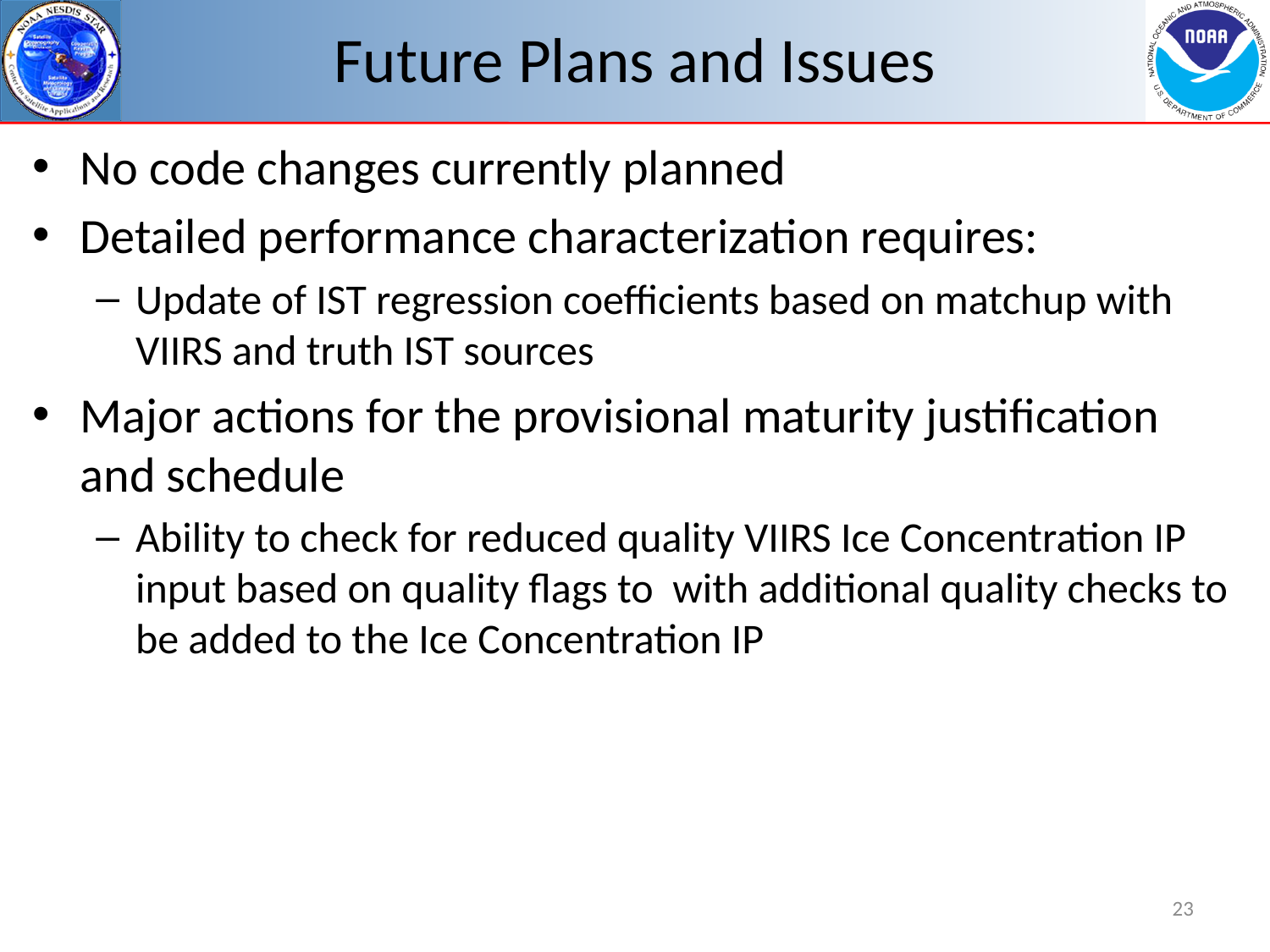

# Future Plans and Issues
No code changes currently planned
Detailed performance characterization requires:
Update of IST regression coefficients based on matchup with VIIRS and truth IST sources
Major actions for the provisional maturity justification and schedule
Ability to check for reduced quality VIIRS Ice Concentration IP input based on quality flags to  with additional quality checks to be added to the Ice Concentration IP
23